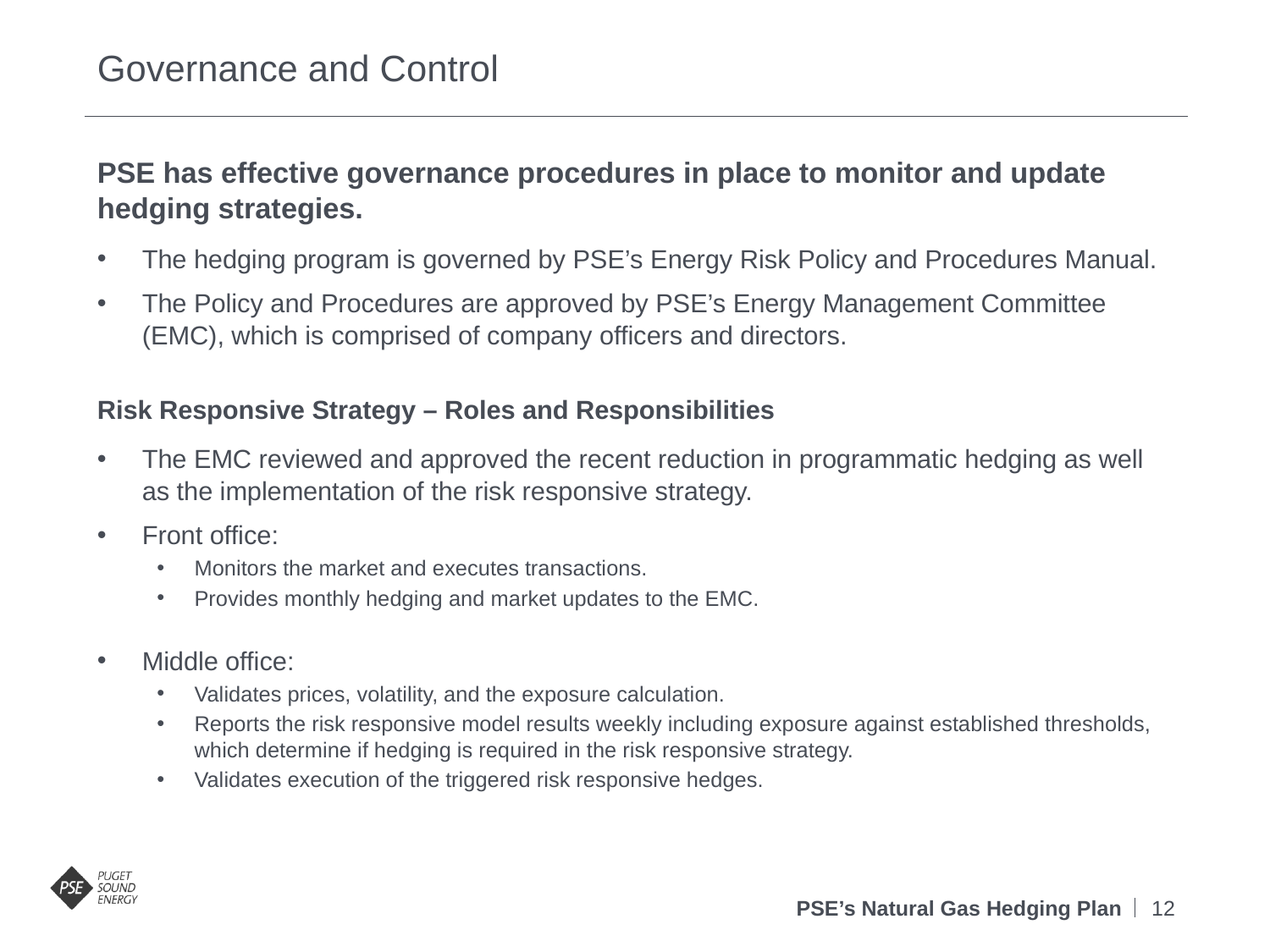

# Governance and Control
PSE has effective governance procedures in place to monitor and update hedging strategies.

The hedging program is governed by PSE’s Energy Risk Policy and Procedures Manual.

The Policy and Procedures are approved by PSE’s Energy Management Committee (EMC), which is comprised of company officers and directors.

Risk Responsive Strategy – Roles and Responsibilities

The EMC reviewed and approved the recent reduction in programmatic hedging as well as the implementation of the risk responsive strategy.

Front office:
Monitors the market and executes transactions.
Provides monthly hedging and market updates to the EMC.

Middle office:
Validates prices, volatility, and the exposure calculation.
Reports the risk responsive model results weekly including exposure against established thresholds, which determine if hedging is required in the risk responsive strategy.
Validates execution of the triggered risk responsive hedges.
PSE’s Natural Gas Hedging Plan